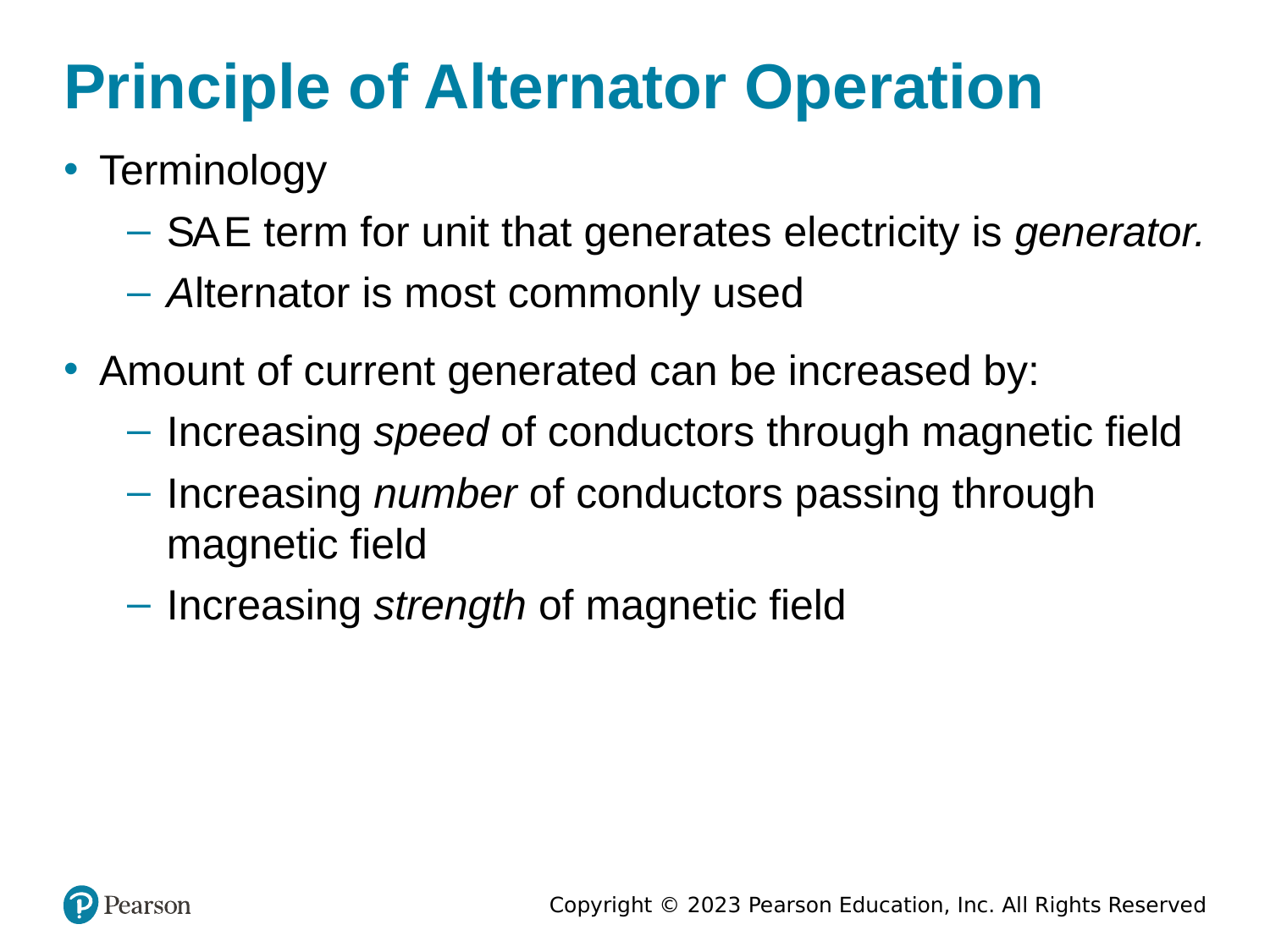

# Principle of Alternator Operation
Terminology
S A E term for unit that generates electricity is generator.
Alternator is most commonly used
Amount of current generated can be increased by:
Increasing speed of conductors through magnetic field
Increasing number of conductors passing through magnetic field
Increasing strength of magnetic field